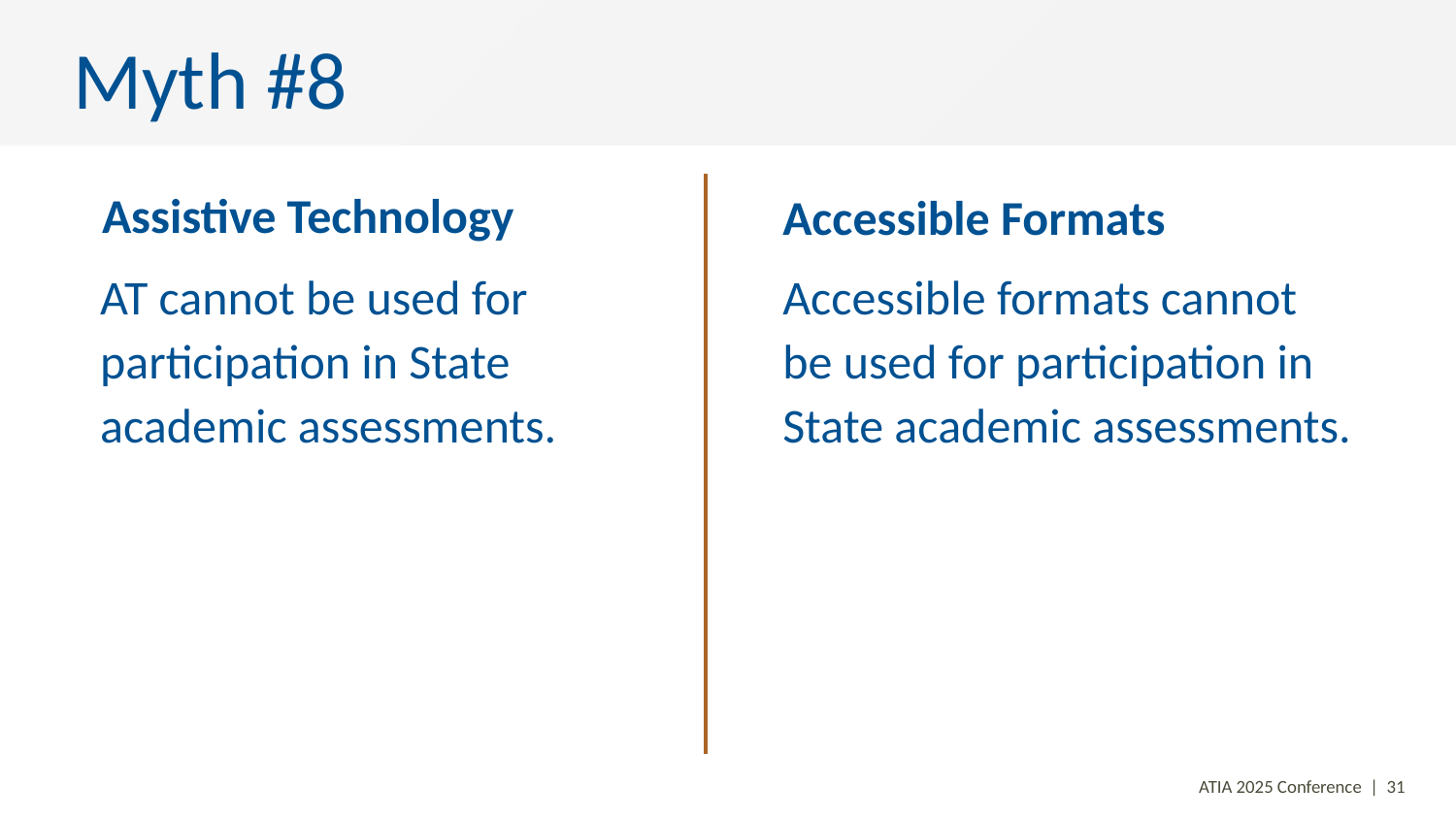

# Myth #8
Assistive Technology
Accessible Formats
AT cannot be used for participation in State academic assessments.
Accessible formats cannot be used for participation in State academic assessments.